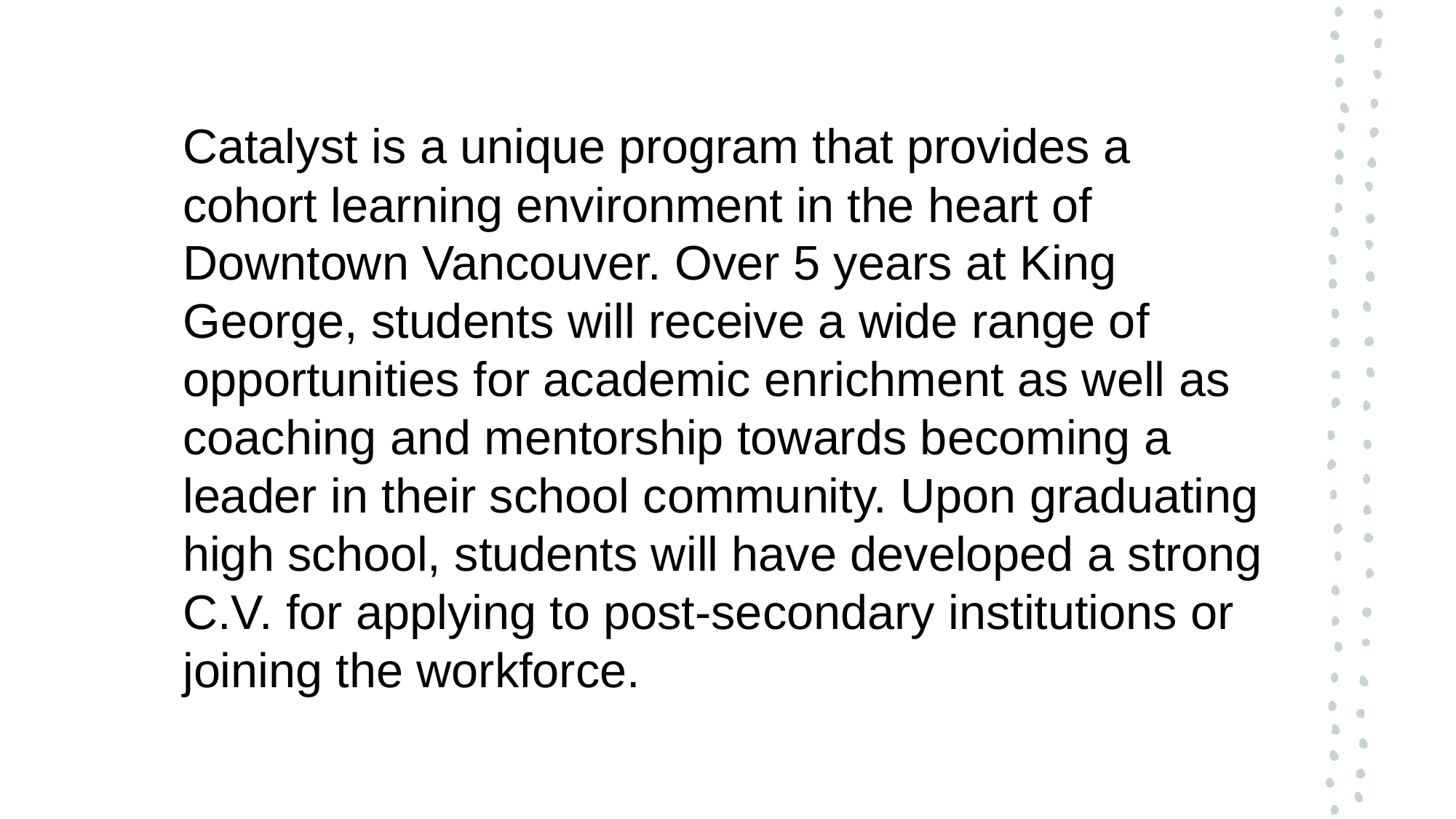

Catalyst is a unique program that provides a cohort learning environment in the heart of Downtown Vancouver. Over 5 years at King George, students will receive a wide range of opportunities for academic enrichment as well as coaching and mentorship towards becoming a leader in their school community. Upon graduating high school, students will have developed a strong C.V. for applying to post-secondary institutions or joining the workforce.